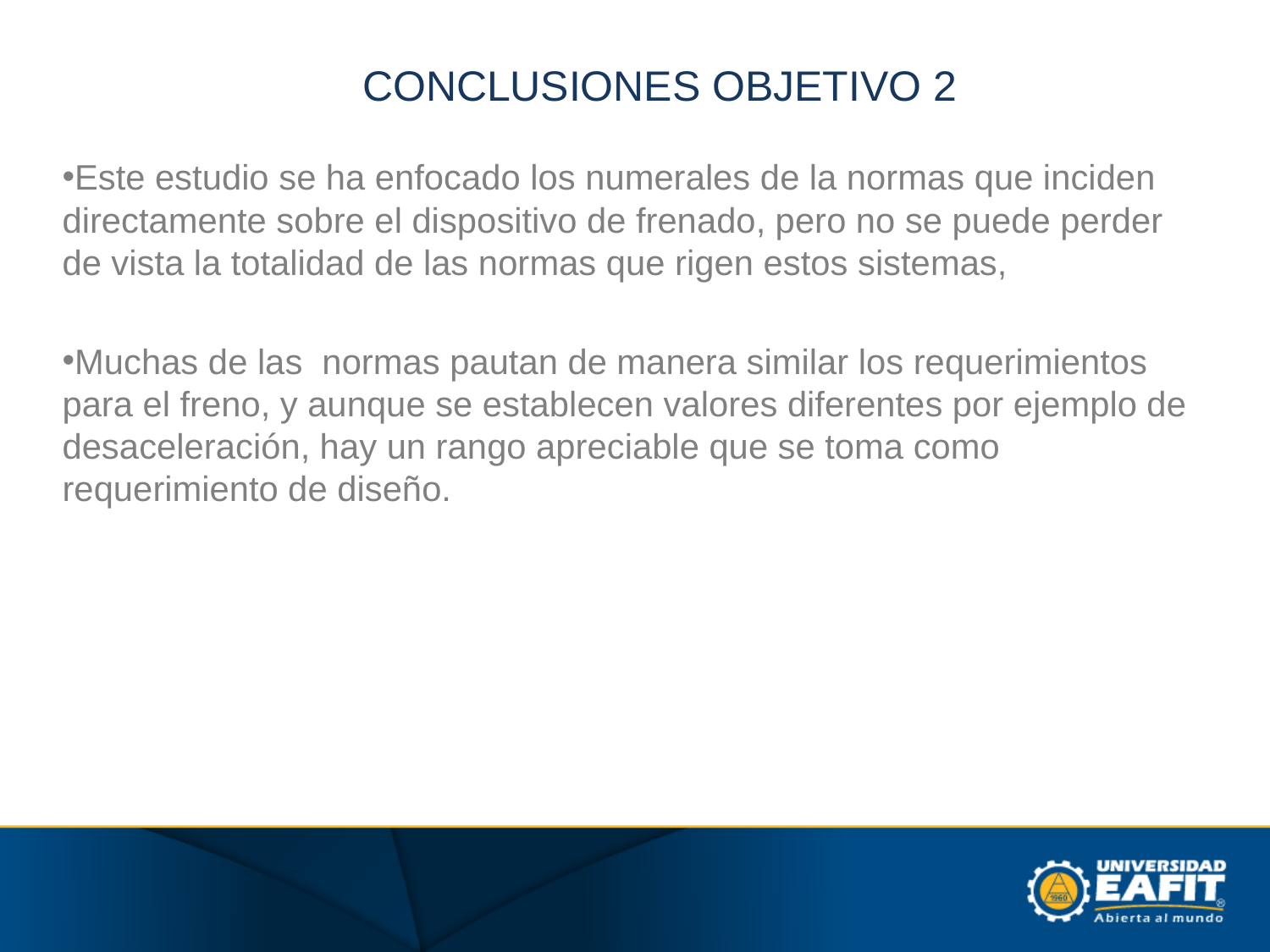

# CONCLUSIONES OBJETIVO 2
Este estudio se ha enfocado los numerales de la normas que inciden directamente sobre el dispositivo de frenado, pero no se puede perder de vista la totalidad de las normas que rigen estos sistemas,

Muchas de las  normas pautan de manera similar los requerimientos para el freno, y aunque se establecen valores diferentes por ejemplo de desaceleración, hay un rango apreciable que se toma como requerimiento de diseño.